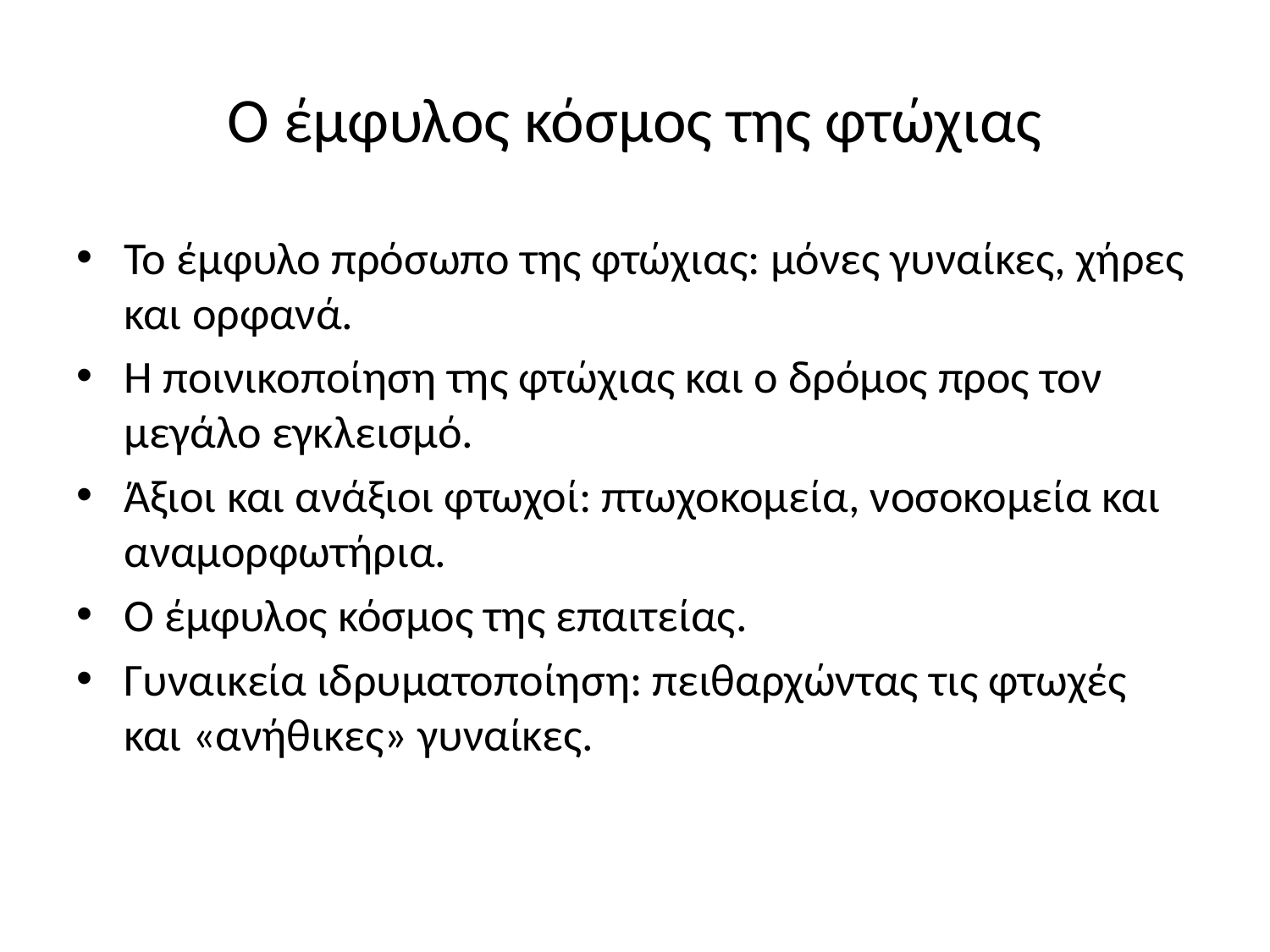

# Ο έμφυλος κόσμος της φτώχιας
Το έμφυλο πρόσωπο της φτώχιας: μόνες γυναίκες, χήρες και ορφανά.
Η ποινικοποίηση της φτώχιας και ο δρόμος προς τον μεγάλο εγκλεισμό.
Άξιοι και ανάξιοι φτωχοί: πτωχοκομεία, νοσοκομεία και αναμορφωτήρια.
Ο έμφυλος κόσμος της επαιτείας.
Γυναικεία ιδρυματοποίηση: πειθαρχώντας τις φτωχές και «ανήθικες» γυναίκες.